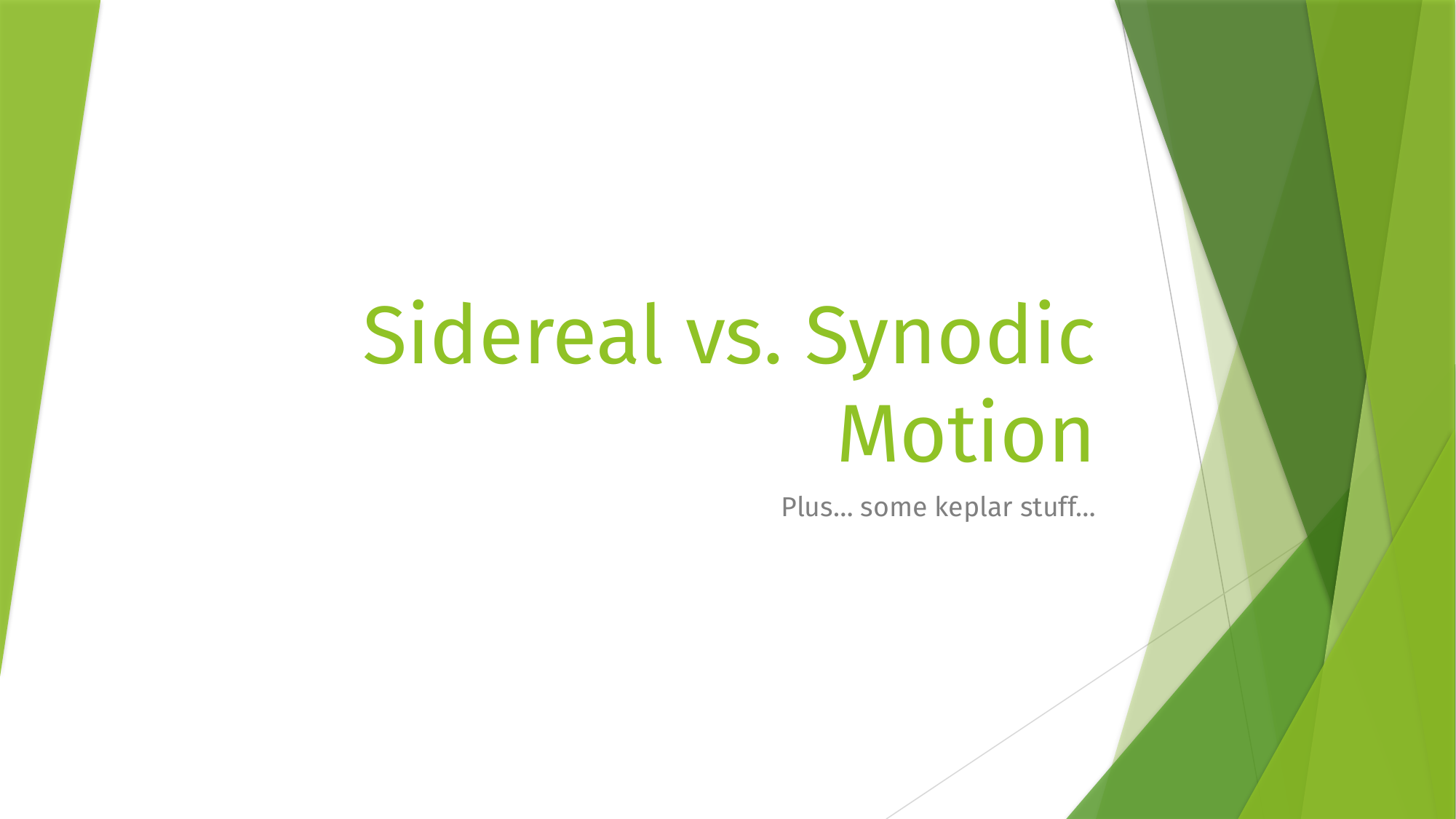

# Sidereal vs. Synodic Motion
Plus… some keplar stuff…